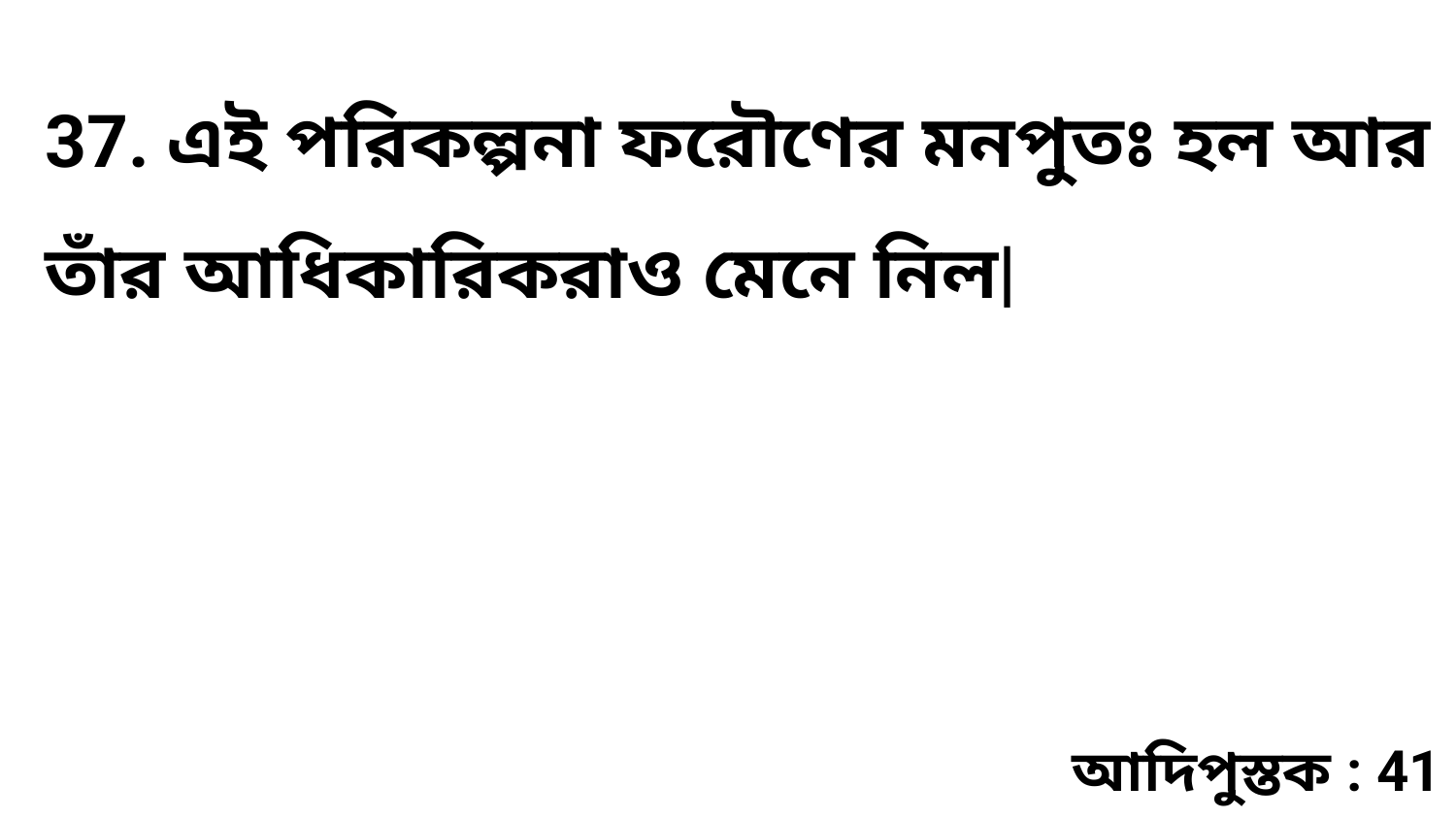

37. এই পরিকল্পনা ফরৌণের মনপুতঃ হল আর তাঁর আধিকারিকরাও মেনে নিল|
আদিপুস্তক : 41